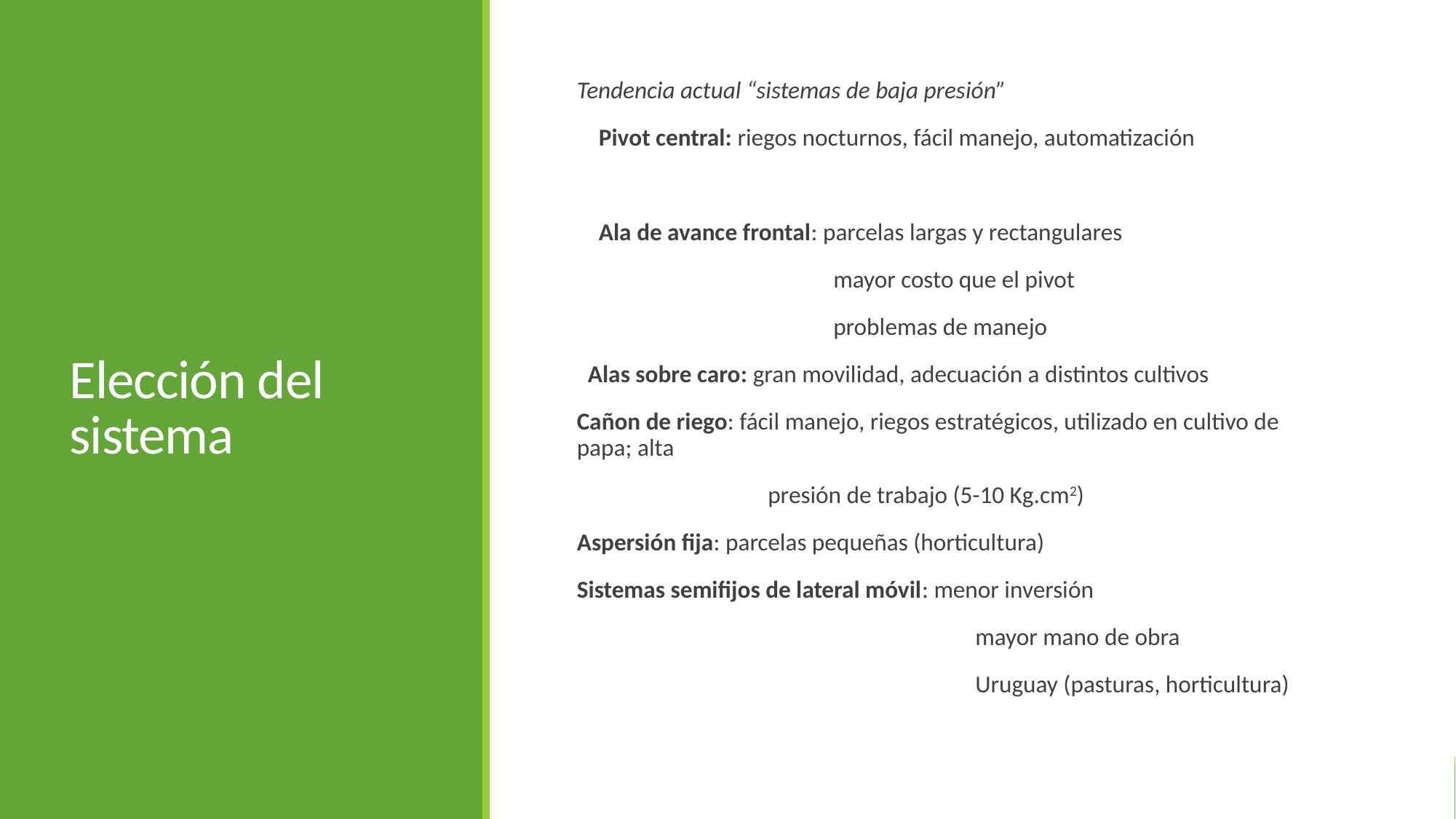

# Elección del sistema
Tendencia actual “sistemas de baja presión”
      Pivot central: riegos nocturnos, fácil manejo, automatización

      Ala de avance frontal: parcelas largas y rectangulares
                                                 mayor costo que el pivot
                                                 problemas de manejo
    Alas sobre caro: gran movilidad, adecuación a distintos cultivos
Cañon de riego: fácil manejo, riegos estratégicos, utilizado en cultivo de papa; alta
                                     presión de trabajo (5-10 Kg.cm2)
Aspersión fija: parcelas pequeñas (horticultura)
Sistemas semifijos de lateral móvil: menor inversión
                                                                           mayor mano de obra
                                                                           Uruguay (pasturas, horticultura)